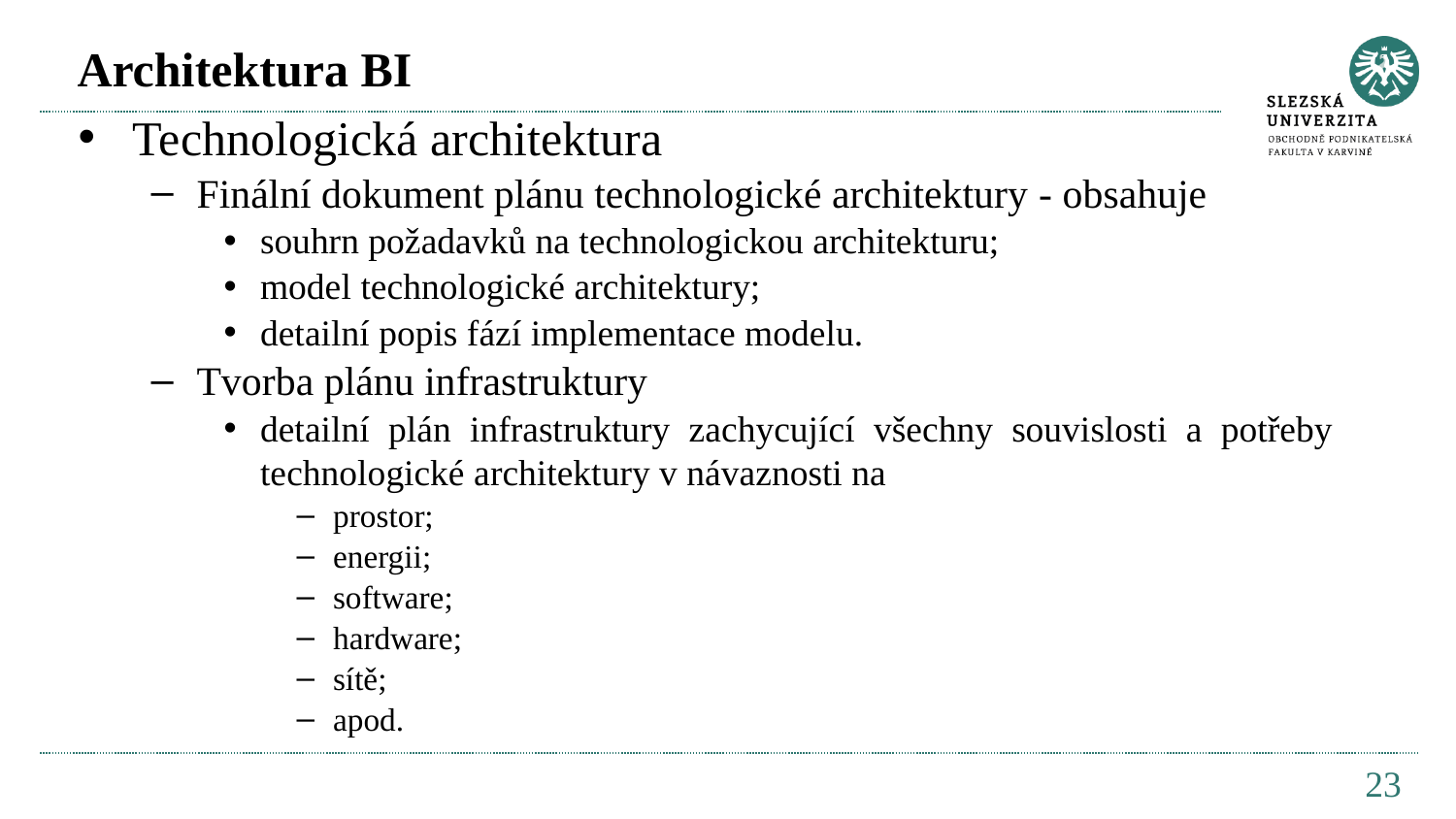

# Architektura BI
Technologická architektura
Finální dokument plánu technologické architektury - obsahuje
souhrn požadavků na technologickou architekturu;
model technologické architektury;
detailní popis fází implementace modelu.
Tvorba plánu infrastruktury
detailní plán infrastruktury zachycující všechny souvislosti a potřeby technologické architektury v návaznosti na
prostor;
energii;
software;
hardware;
sítě;
apod.

23